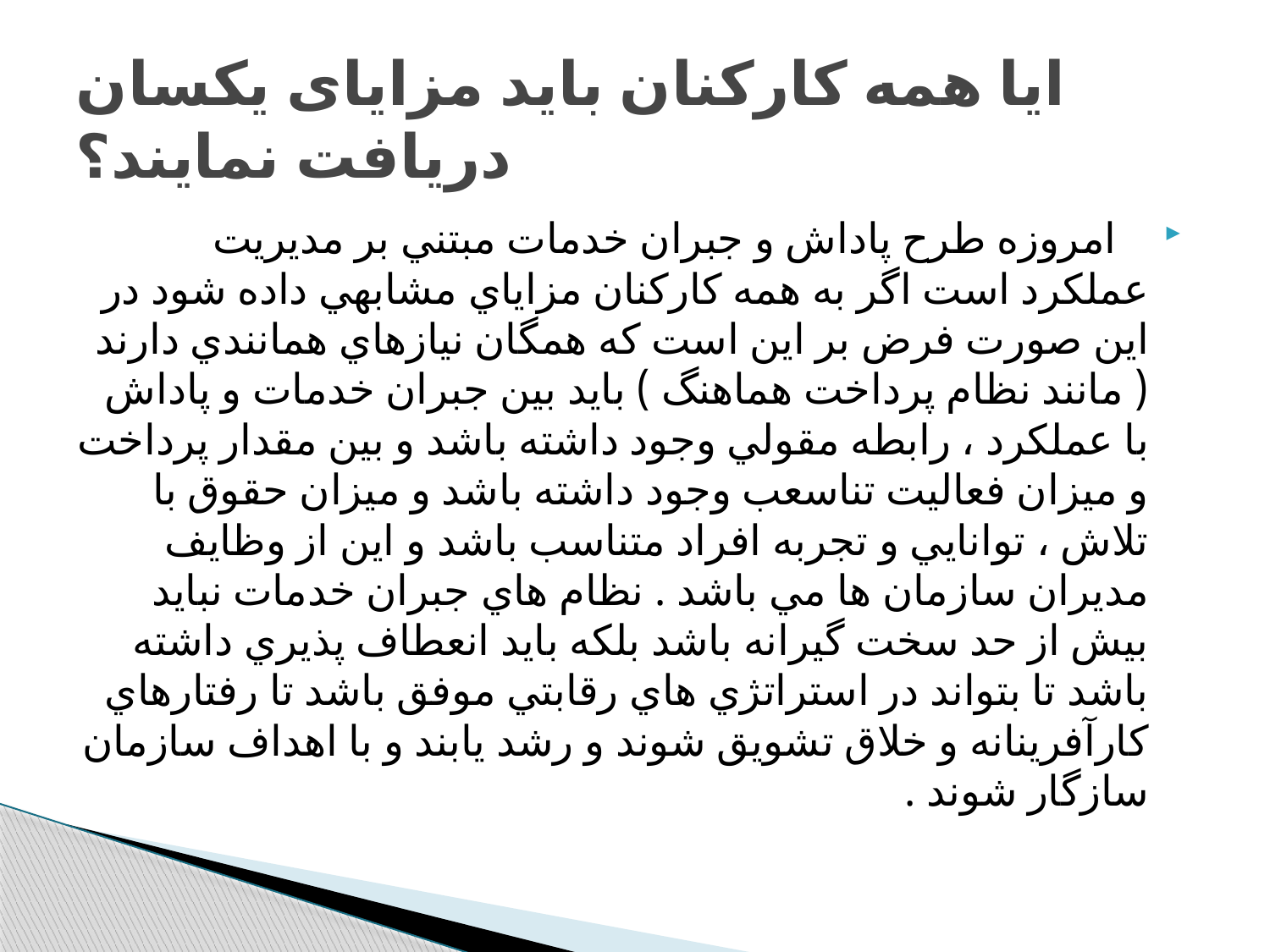

# ایا همه کارکنان باید مزایای یکسان دریافت نمایند؟
   امروزه طرح پاداش و جبران خدمات مبتني بر مديريت عملكرد است اگر به همه كاركنان مزاياي مشابهي داده شود در اين صورت فرض بر اين است كه همگان نيازهاي همانندي دارند ( مانند نظام پرداخت هماهنگ ) بايد بين جبران خدمات و پاداش با عملكرد ، رابطه مقولي وجود داشته باشد و بين مقدار پرداخت و ميزان فعاليت تناسعب وجود داشته باشد و ميزان حقوق با تلاش ، توانايي و تجربه افراد متناسب باشد و اين از وظايف مديران سازمان ها مي باشد . نظام هاي جبران خدمات نبايد بيش از حد سخت گيرانه باشد بلكه بايد انعطاف پذيري داشته باشد تا بتواند در استراتژي هاي رقابتي موفق باشد تا رفتارهاي كارآفرينانه و خلاق تشويق شوند و رشد يابند و با اهداف سازمان سازگار شوند .